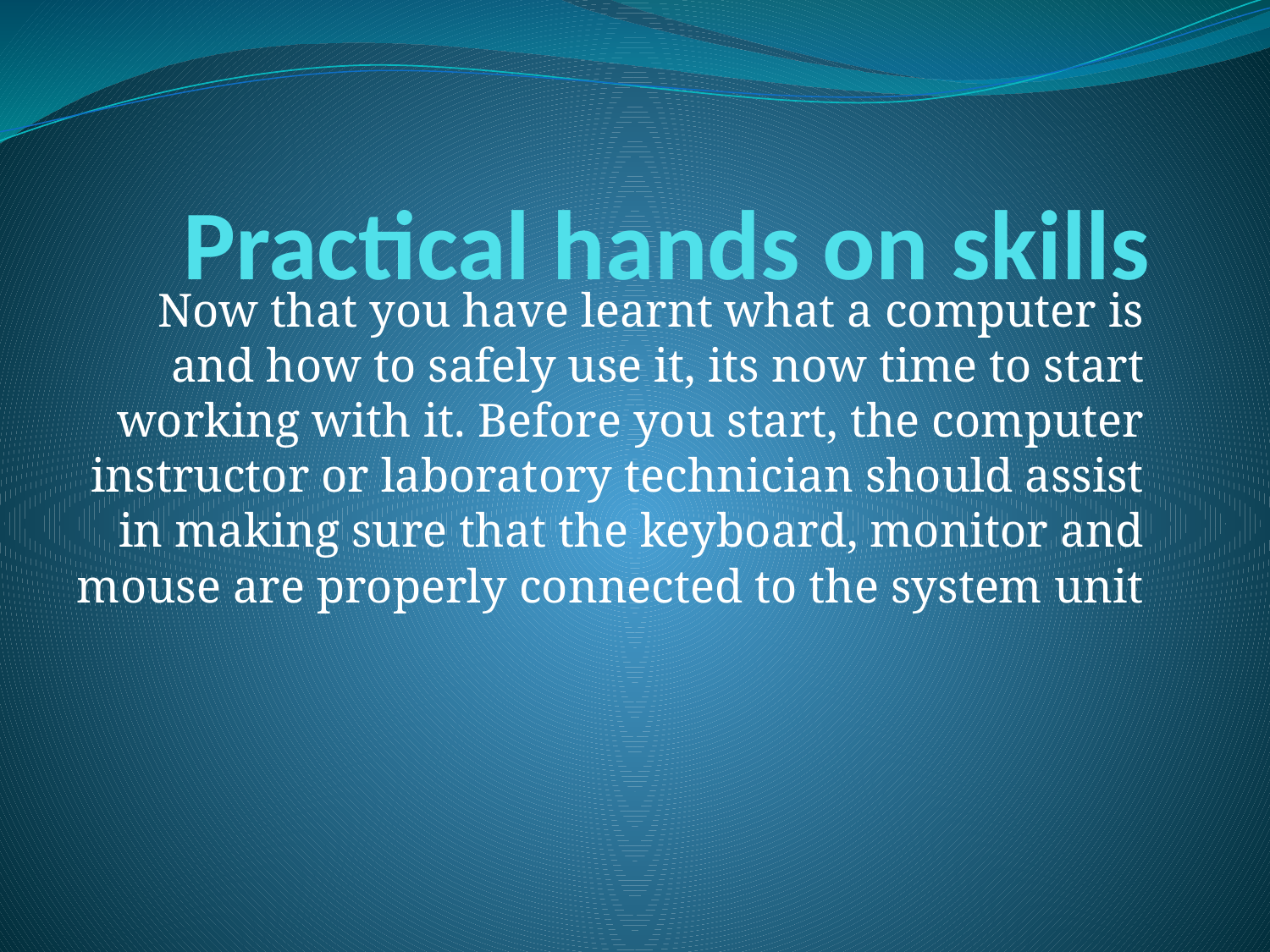

# Practical hands on skills
Now that you have learnt what a computer is and how to safely use it, its now time to start working with it. Before you start, the computer instructor or laboratory technician should assist in making sure that the keyboard, monitor and mouse are properly connected to the system unit